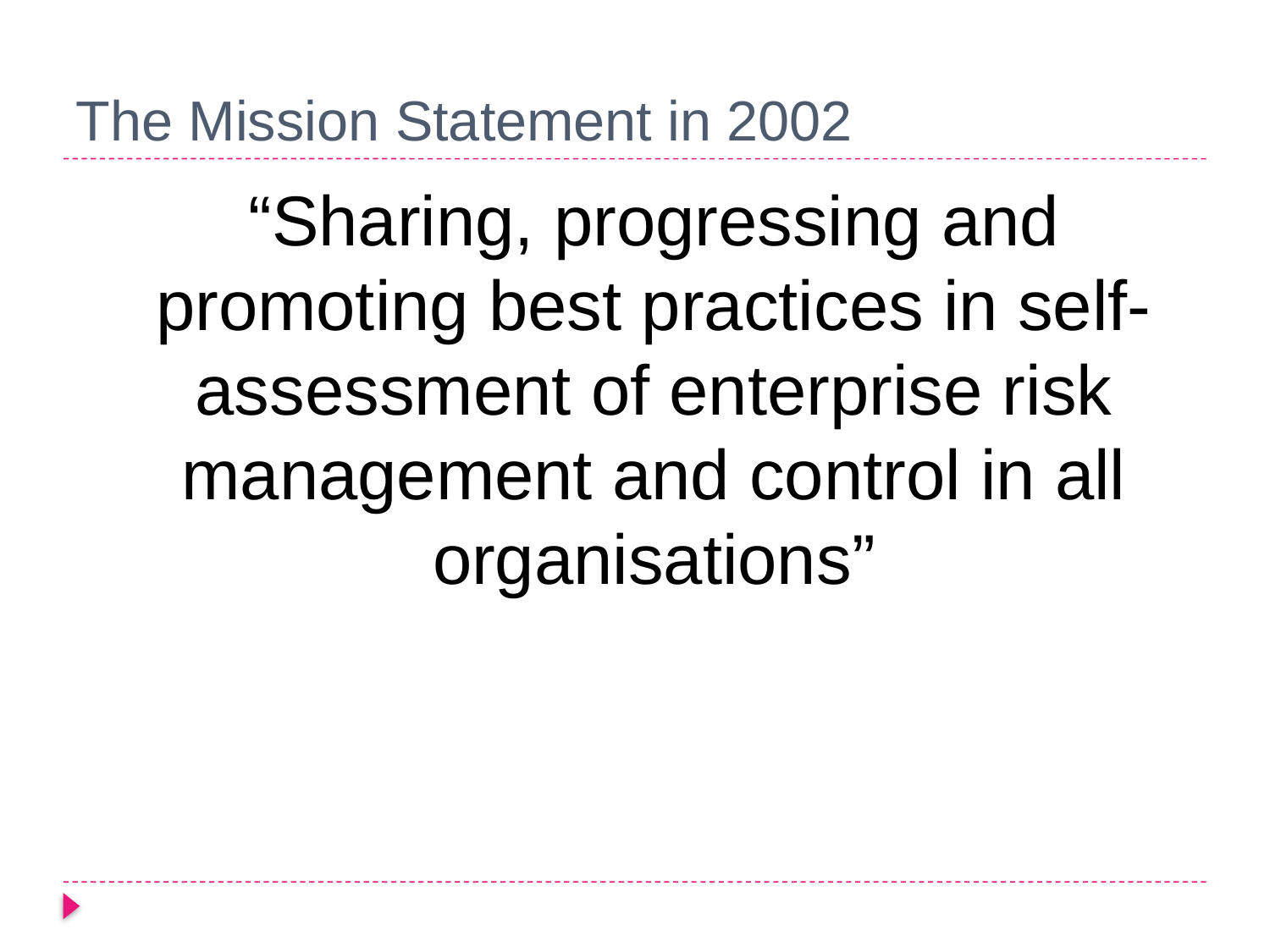

# The Mission Statement in 2002
	“Sharing, progressing and promoting best practices in self-assessment of enterprise risk management and control in all organisations”